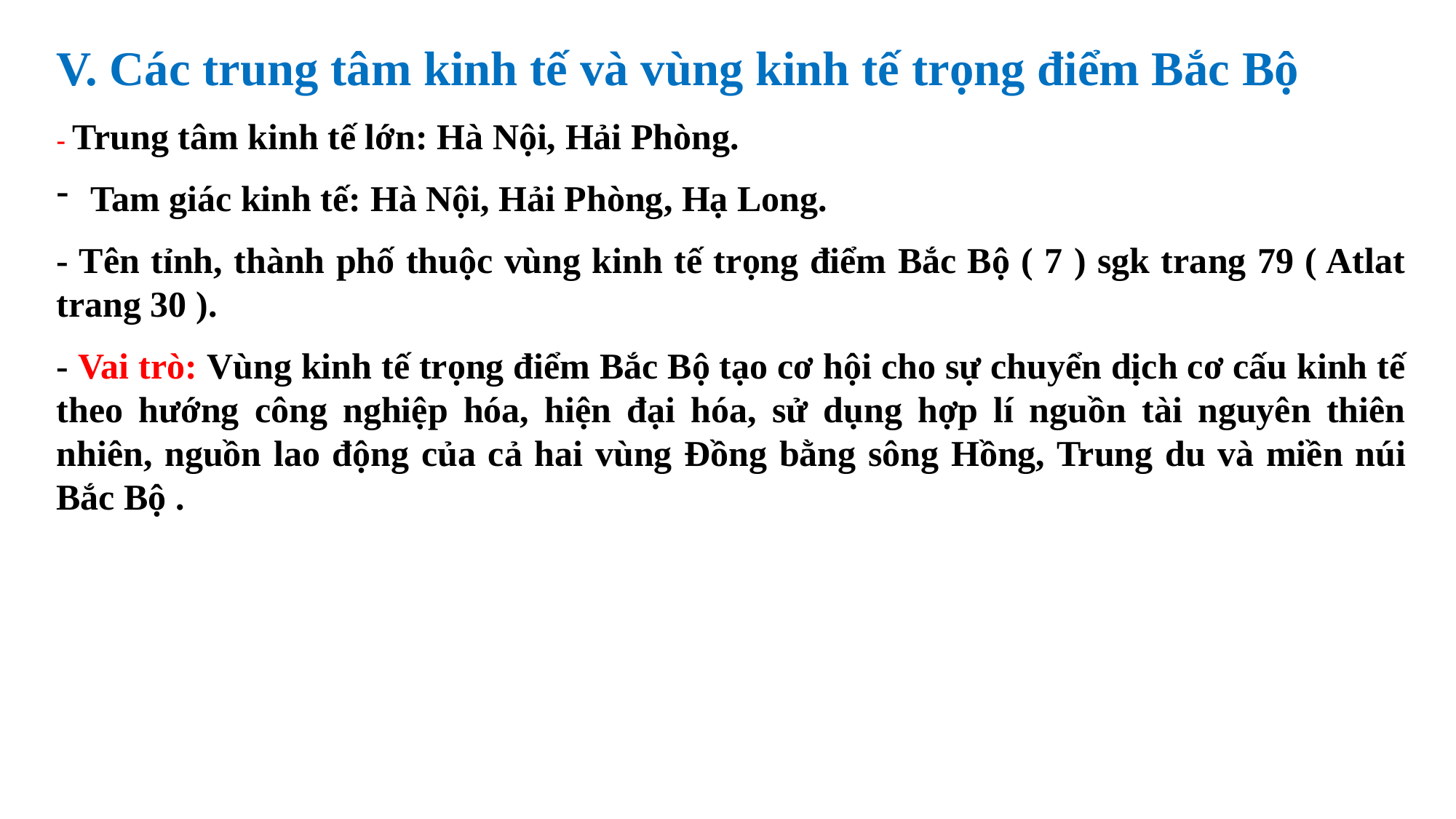

V. Các trung tâm kinh tế và vùng kinh tế trọng điểm Bắc Bộ
- Trung tâm kinh tế lớn: Hà Nội, Hải Phòng.
Tam giác kinh tế: Hà Nội, Hải Phòng, Hạ Long.
- Tên tỉnh, thành phố thuộc vùng kinh tế trọng điểm Bắc Bộ ( 7 ) sgk trang 79 ( Atlat trang 30 ).
- Vai trò: Vùng kinh tế trọng điểm Bắc Bộ tạo cơ hội cho sự chuyển dịch cơ cấu kinh tế theo hướng công nghiệp hóa, hiện đại hóa, sử dụng hợp lí nguồn tài nguyên thiên nhiên, nguồn lao động của cả hai vùng Đồng bằng sông Hồng, Trung du và miền núi Bắc Bộ .